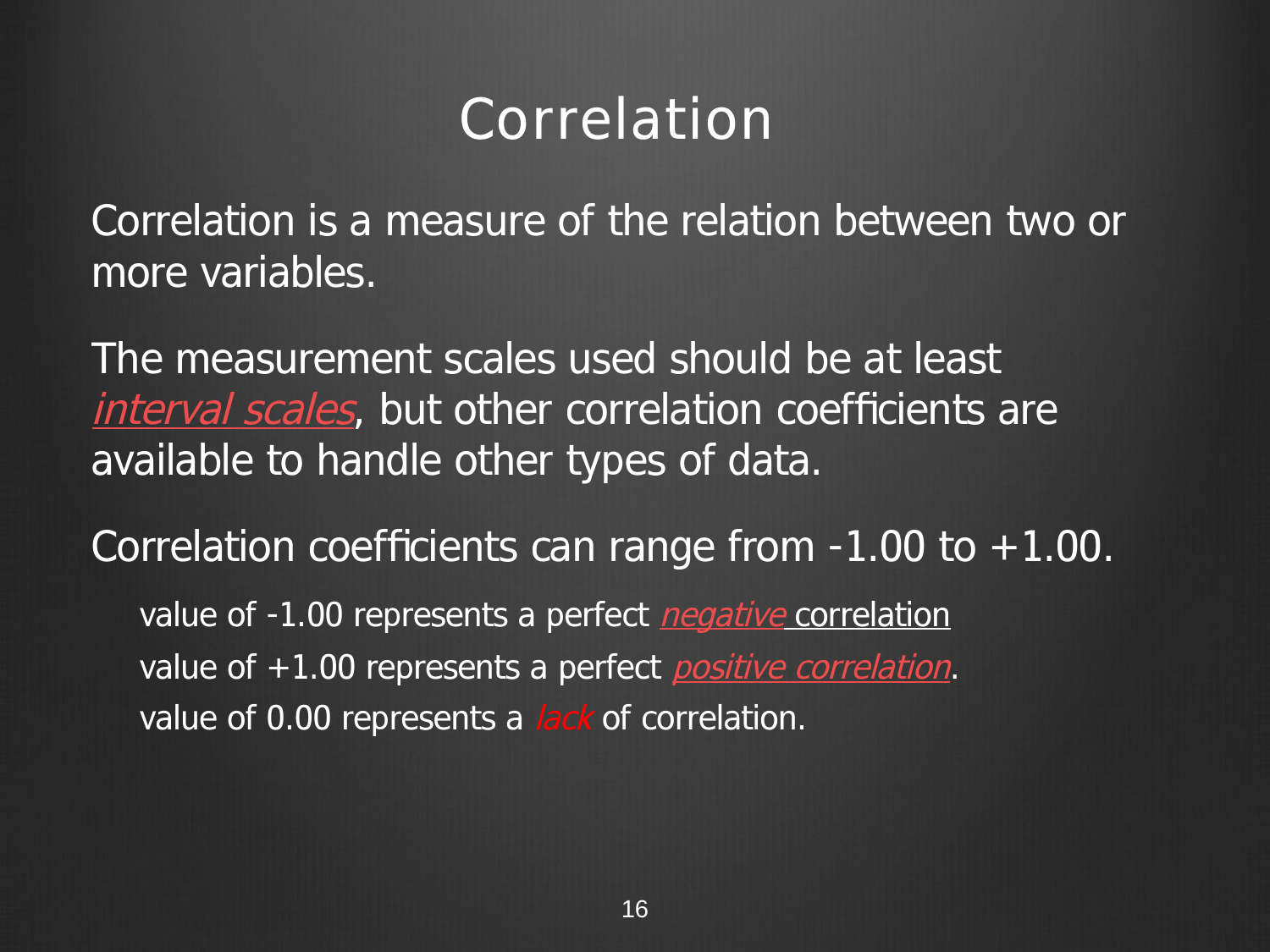

# Correlation
	Correlation is a measure of the relation between two or more variables.
	The measurement scales used should be at least interval scales, but other correlation coefficients are available to handle other types of data.
	Correlation coefficients can range from -1.00 to +1.00.
	value of -1.00 represents a perfect negative correlation
	value of +1.00 represents a perfect positive correlation.
	value of 0.00 represents a lack of correlation.
16